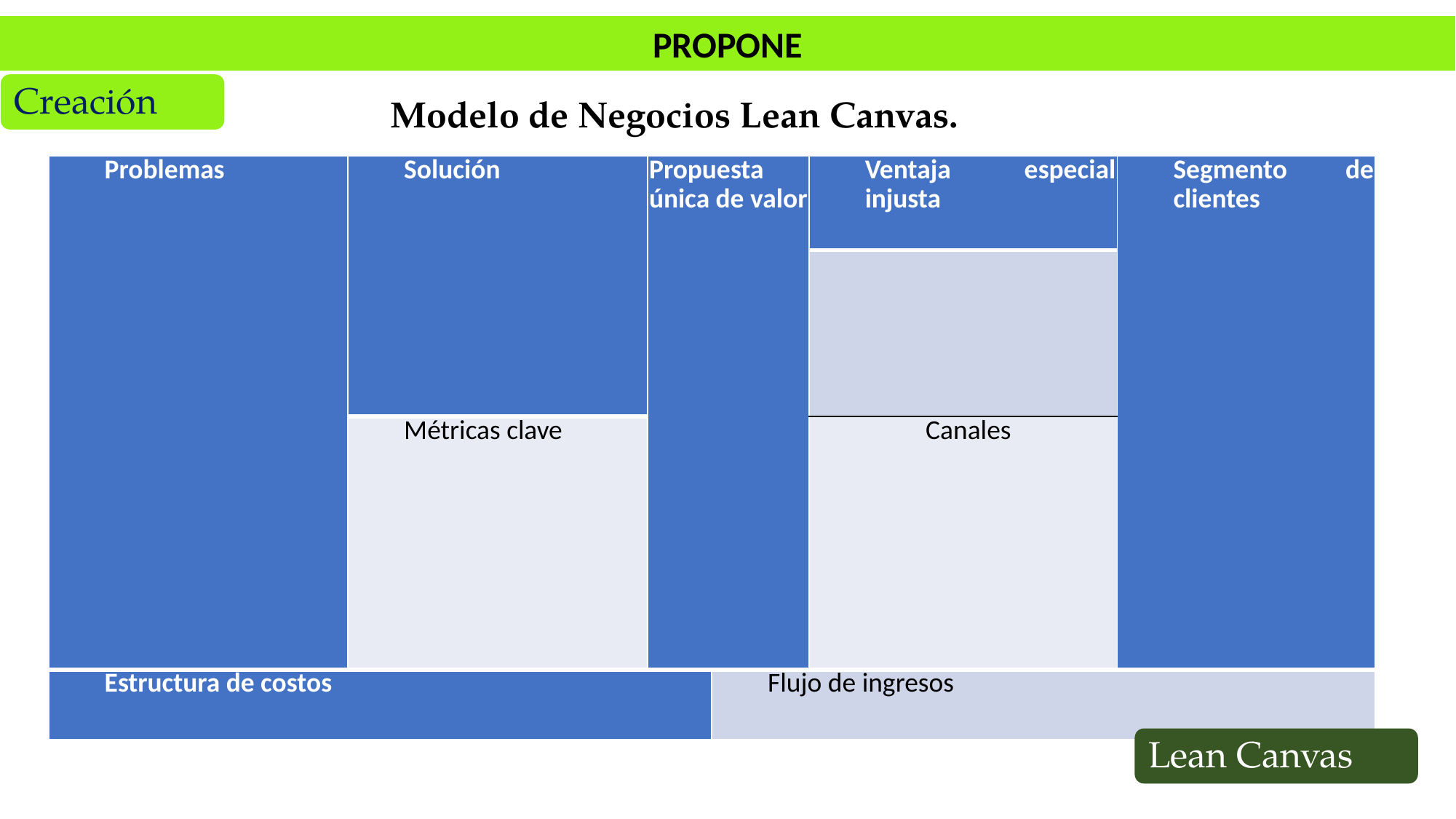

PROPONE

Creación
Modelo de Negocios Lean Canvas.
| Problemas | Solución | Propuesta única de valor |  | Ventaja especial injusta | Segmento de clientes |
| --- | --- | --- | --- | --- | --- |
|  | Métricas clave |  |  |  |  |
|  | Métricas clave |  |  | Canales |  |
| Estructura de costos |  |  | Flujo de ingresos |  |  |

Lean Canvas